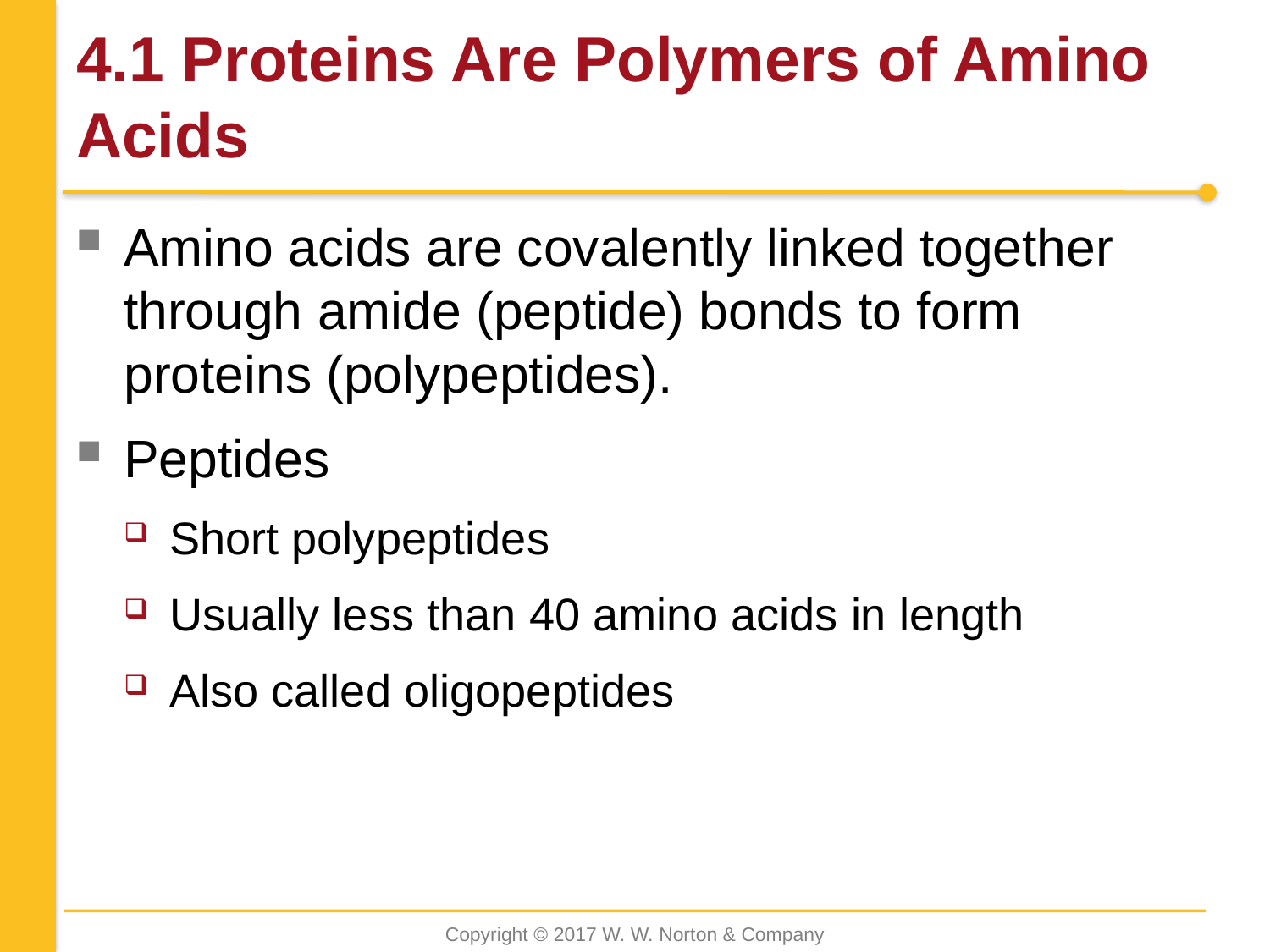

# 4.1 Proteins Are Polymers of Amino Acids
Amino acids are covalently linked together through amide (peptide) bonds to form proteins (polypeptides).
Peptides
Short polypeptides
Usually less than 40 amino acids in length
Also called oligopeptides
Copyright © 2017 W. W. Norton & Company